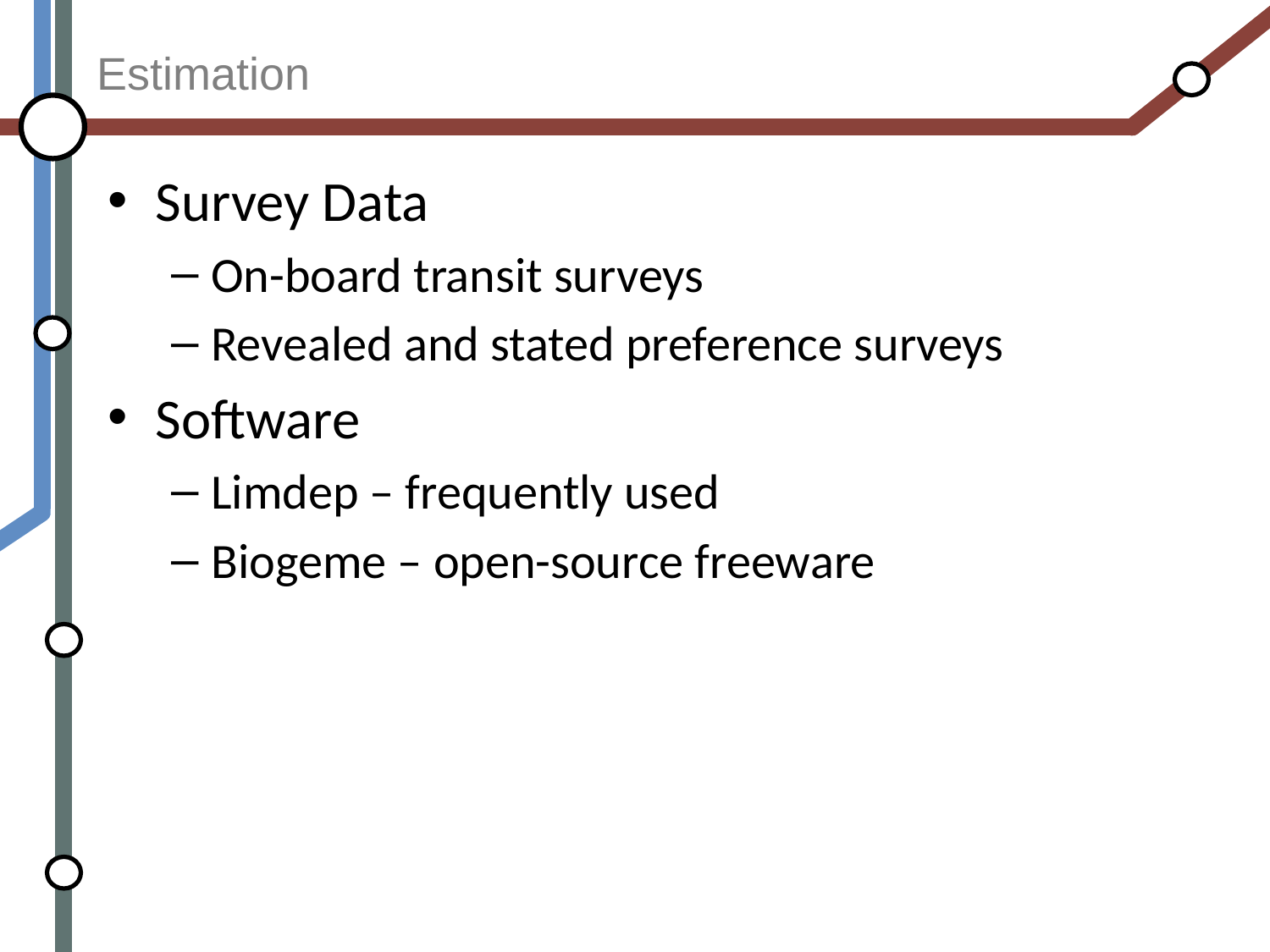

# Estimation
Survey Data
On-board transit surveys
Revealed and stated preference surveys
Software
Limdep – frequently used
Biogeme – open-source freeware